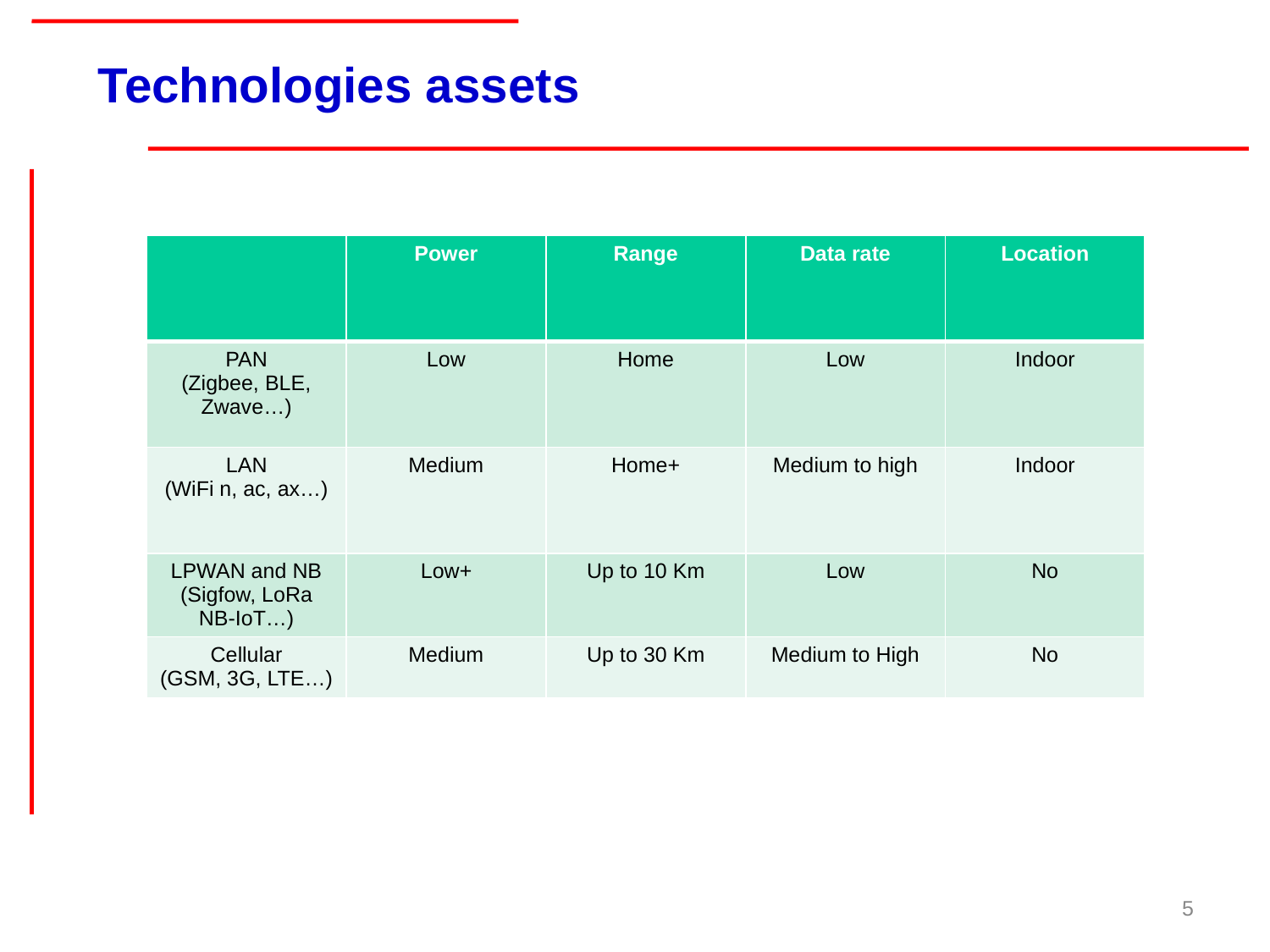

# Technologies assets
|  | Power | Range | Data rate | Location |
| --- | --- | --- | --- | --- |
| PAN (Zigbee, BLE, Zwave…) | Low | Home | Low | Indoor |
| LAN (WiFi n, ac, ax…) | Medium | Home+ | Medium to high | Indoor |
| LPWAN and NB (Sigfow, LoRa NB-IoT…) | Low+ | Up to 10 Km | Low | No |
| Cellular (GSM, 3G, LTE…) | Medium | Up to 30 Km | Medium to High | No |
5